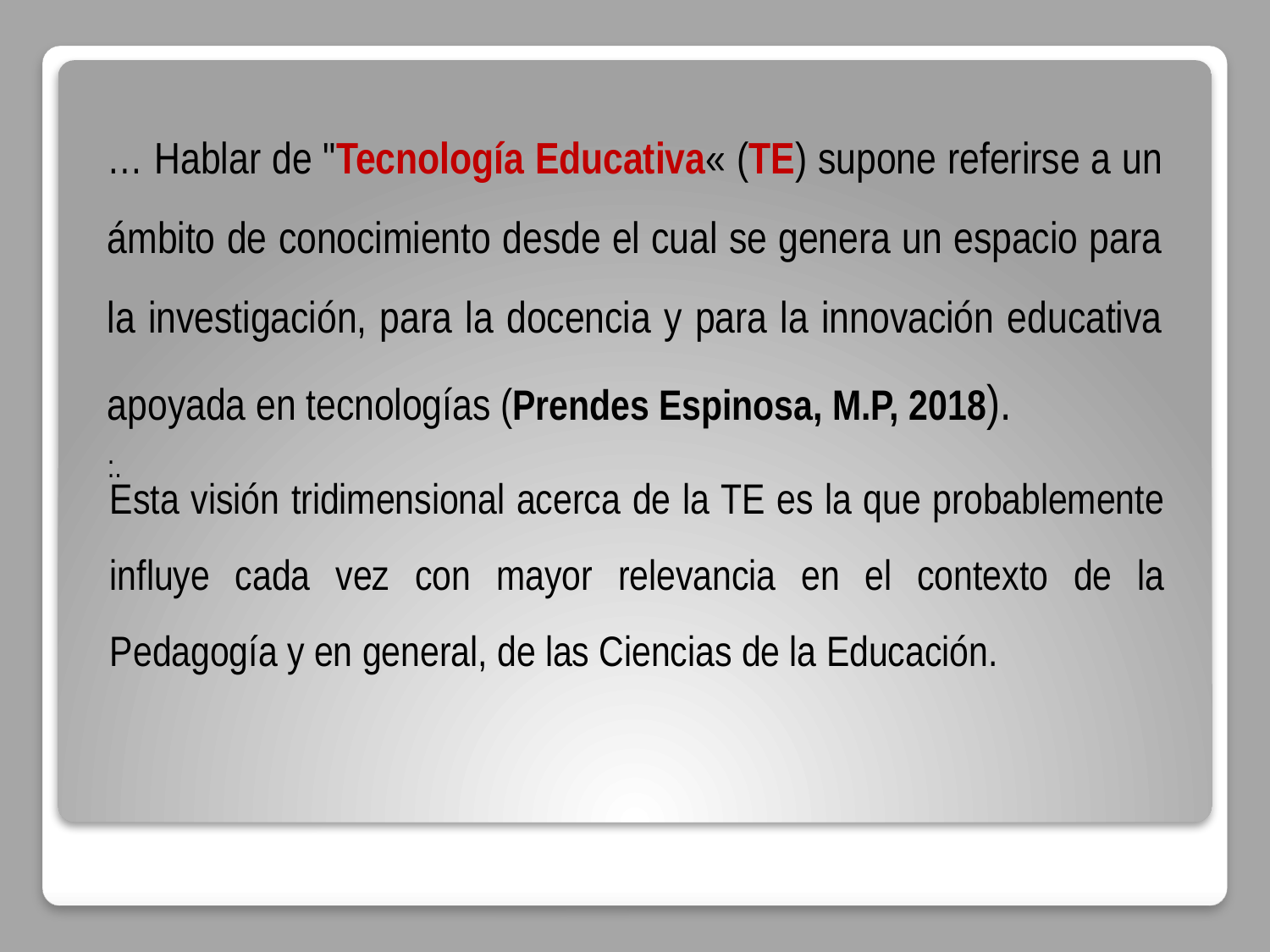

… Hablar de "Tecnología Educativa« (TE) supone referirse a un ámbito de conocimiento desde el cual se genera un espacio para la investigación, para la docencia y para la innovación educativa apoyada en tecnologías (Prendes Espinosa, M.P, 2018).
:.
Esta visión tridimensional acerca de la TE es la que probablemente influye cada vez con mayor relevancia en el contexto de la Pedagogía y en general, de las Ciencias de la Educación.